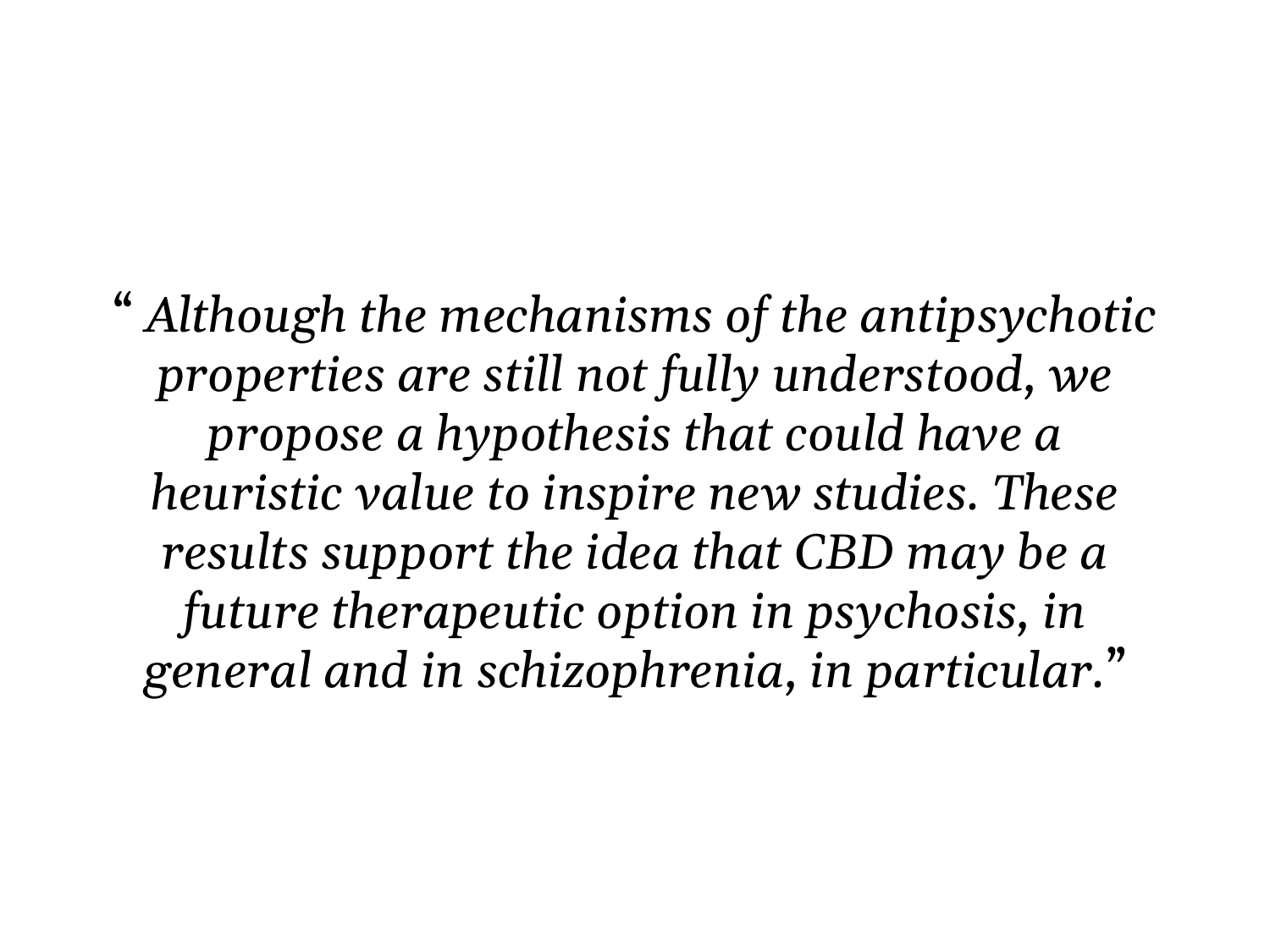

# “ Although the mechanisms of the antipsychotic properties are still not fully understood, we propose a hypothesis that could have a heuristic value to inspire new studies. These results support the idea that CBD may be a future therapeutic option in psychosis, in general and in schizophrenia, in particular.”